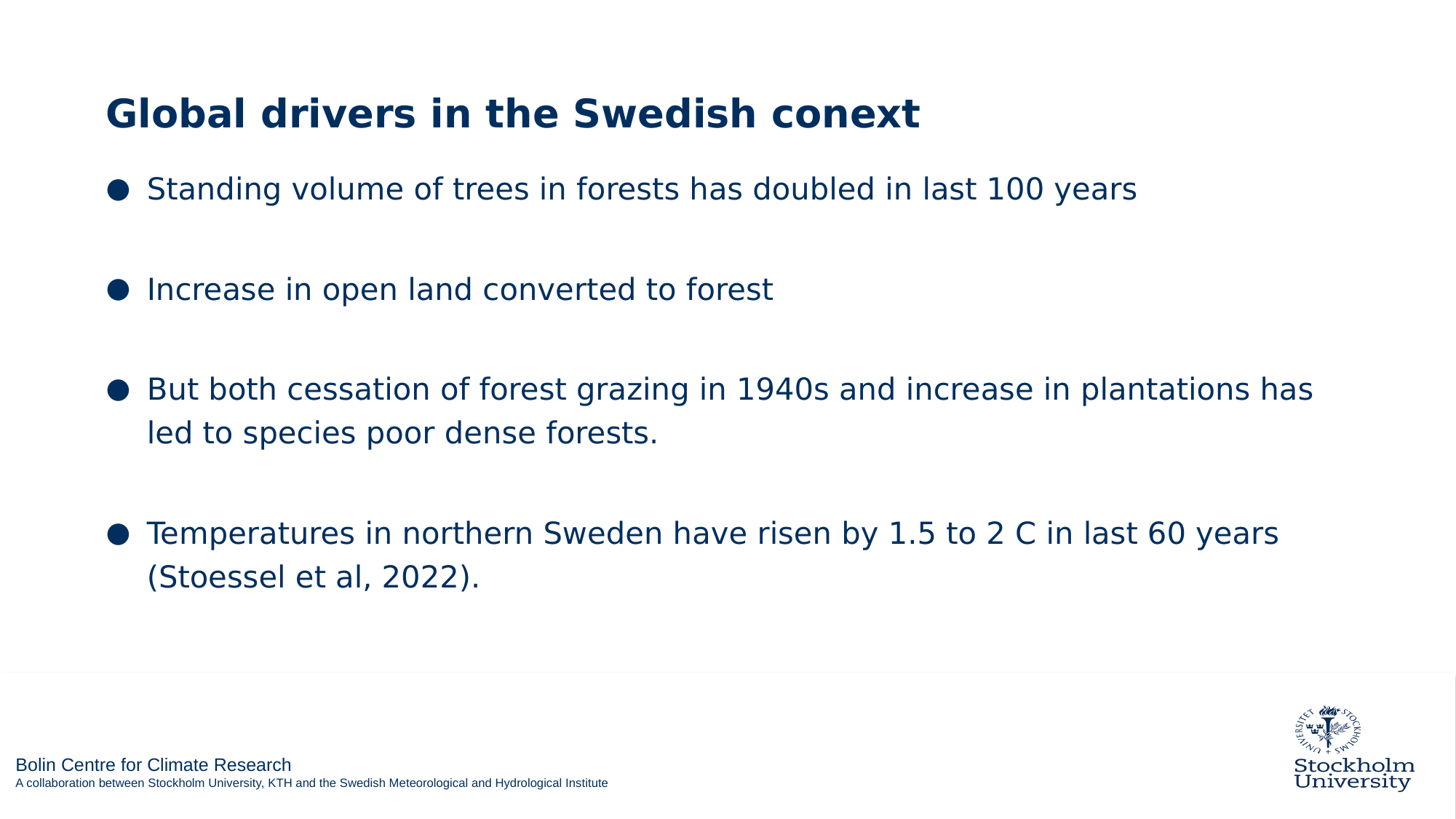

# Global drivers in the Swedish conext
Standing volume of trees in forests has doubled in last 100 years

Increase in open land converted to forest

But both cessation of forest grazing in 1940s and increase in plantations has led to species poor dense forests.

Temperatures in northern Sweden have risen by 1.5 to 2 C in last 60 years (Stoessel et al, 2022).